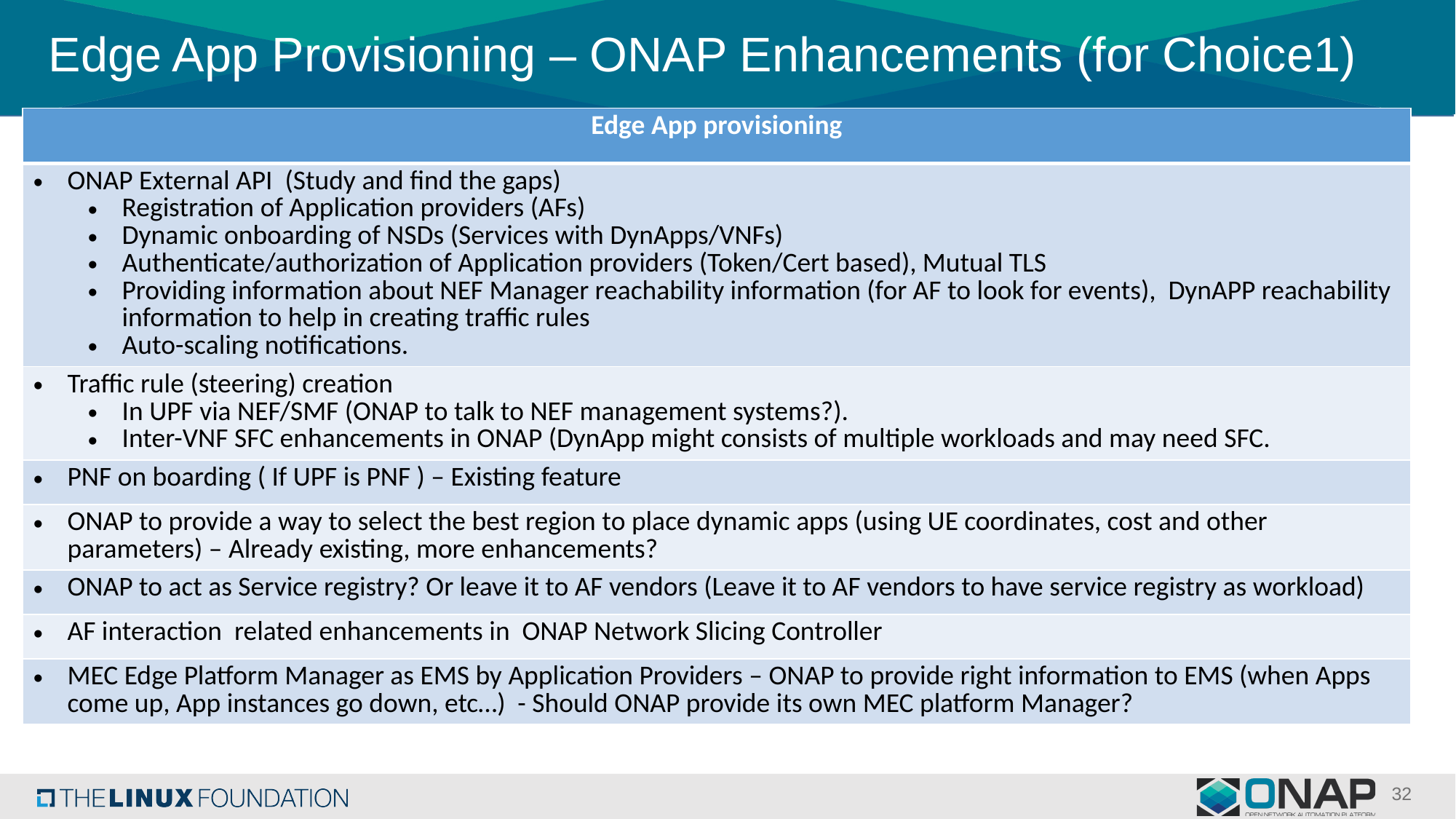

# Edge App Provisioning – ONAP Enhancements (for Choice1)
| Edge App provisioning |
| --- |
| ONAP External API (Study and find the gaps) Registration of Application providers (AFs) Dynamic onboarding of NSDs (Services with DynApps/VNFs) Authenticate/authorization of Application providers (Token/Cert based), Mutual TLS Providing information about NEF Manager reachability information (for AF to look for events), DynAPP reachability information to help in creating traffic rules Auto-scaling notifications. |
| Traffic rule (steering) creation In UPF via NEF/SMF (ONAP to talk to NEF management systems?). Inter-VNF SFC enhancements in ONAP (DynApp might consists of multiple workloads and may need SFC. |
| PNF on boarding ( If UPF is PNF ) – Existing feature |
| ONAP to provide a way to select the best region to place dynamic apps (using UE coordinates, cost and other parameters) – Already existing, more enhancements? |
| ONAP to act as Service registry? Or leave it to AF vendors (Leave it to AF vendors to have service registry as workload) |
| AF interaction related enhancements in ONAP Network Slicing Controller |
| MEC Edge Platform Manager as EMS by Application Providers – ONAP to provide right information to EMS (when Apps come up, App instances go down, etc…) - Should ONAP provide its own MEC platform Manager? |
32